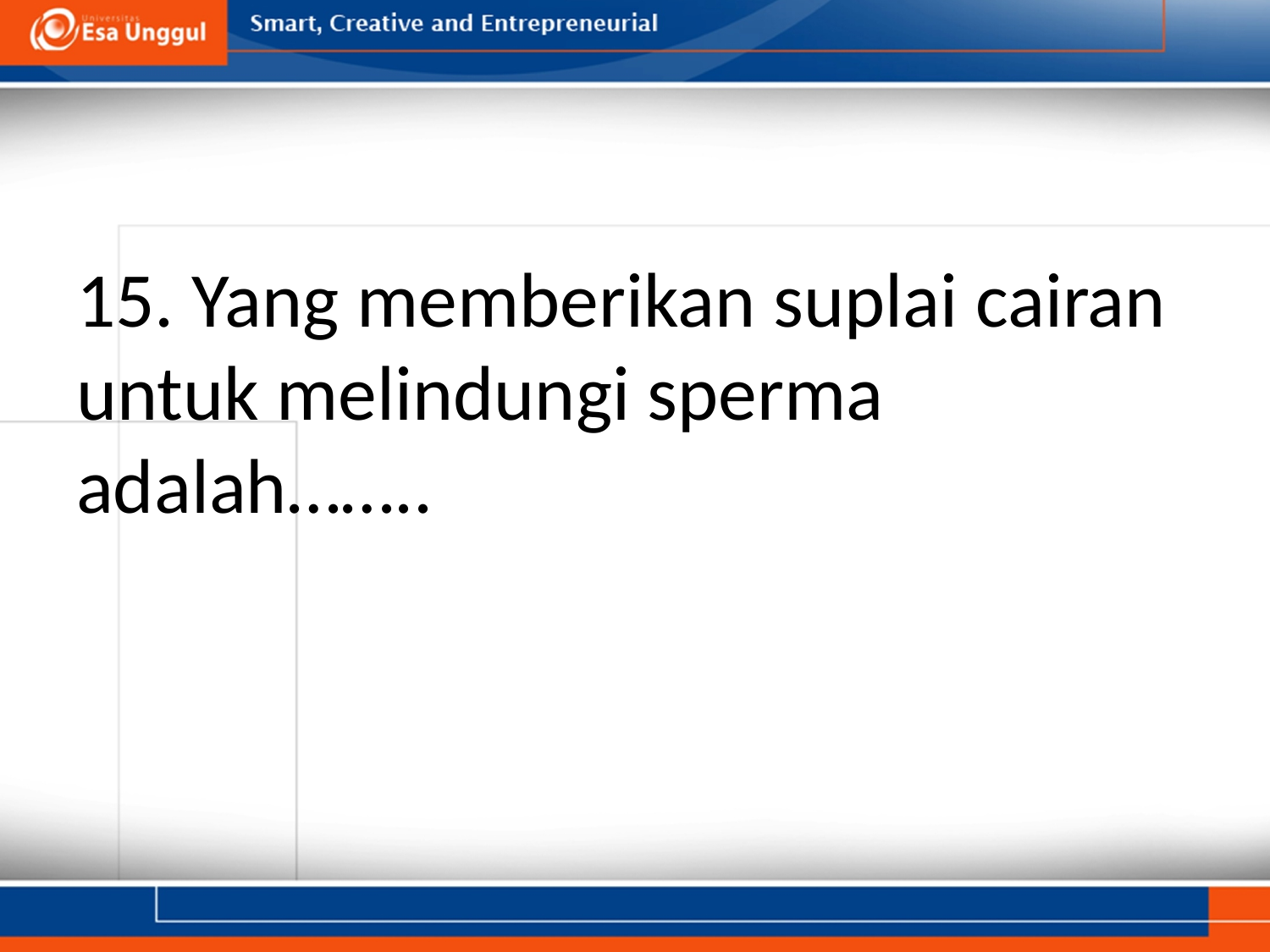

# 15. Yang memberikan suplai cairan untuk melindungi sperma adalah……..